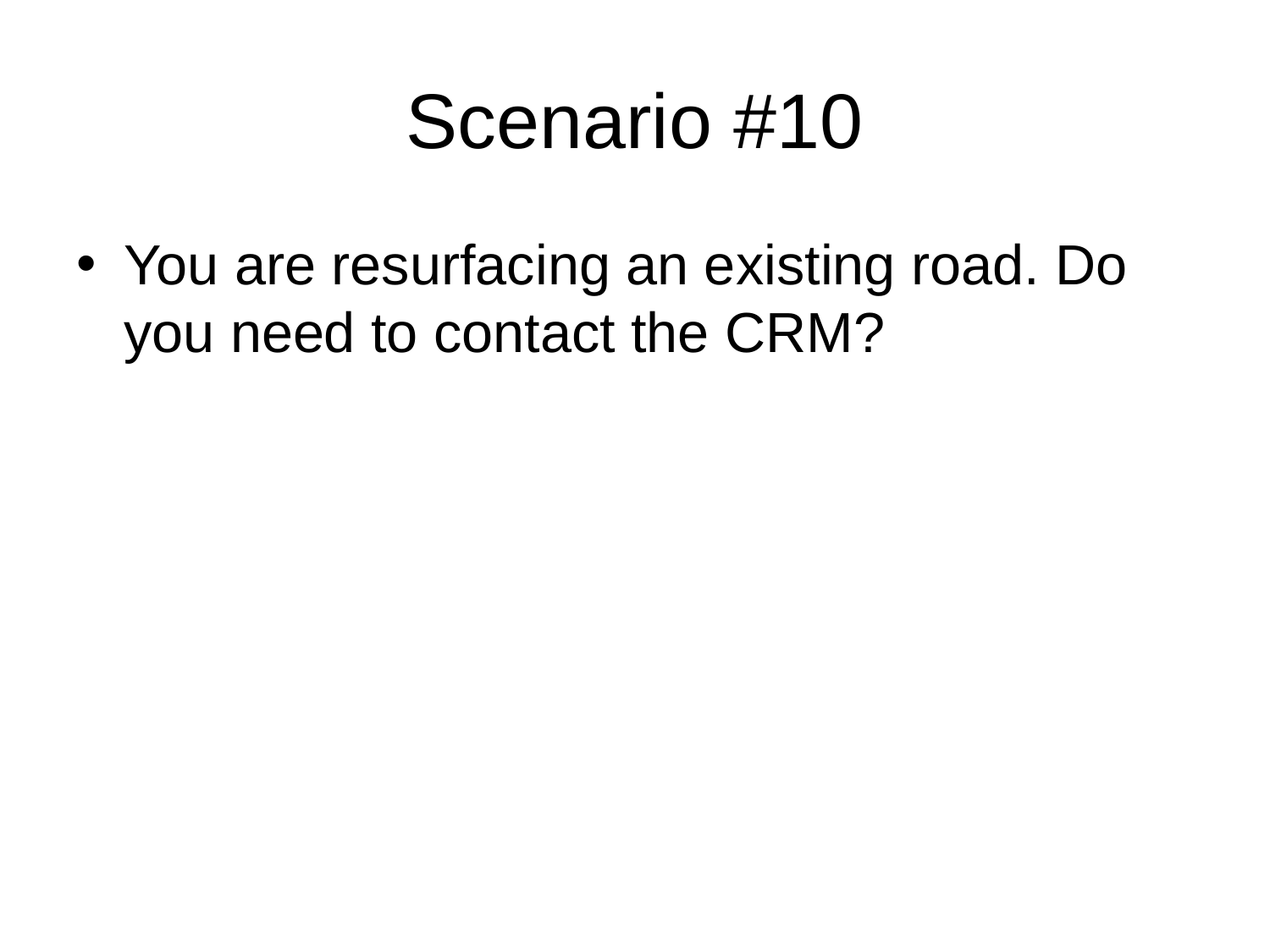

# Scenario #10
You are resurfacing an existing road. Do you need to contact the CRM?